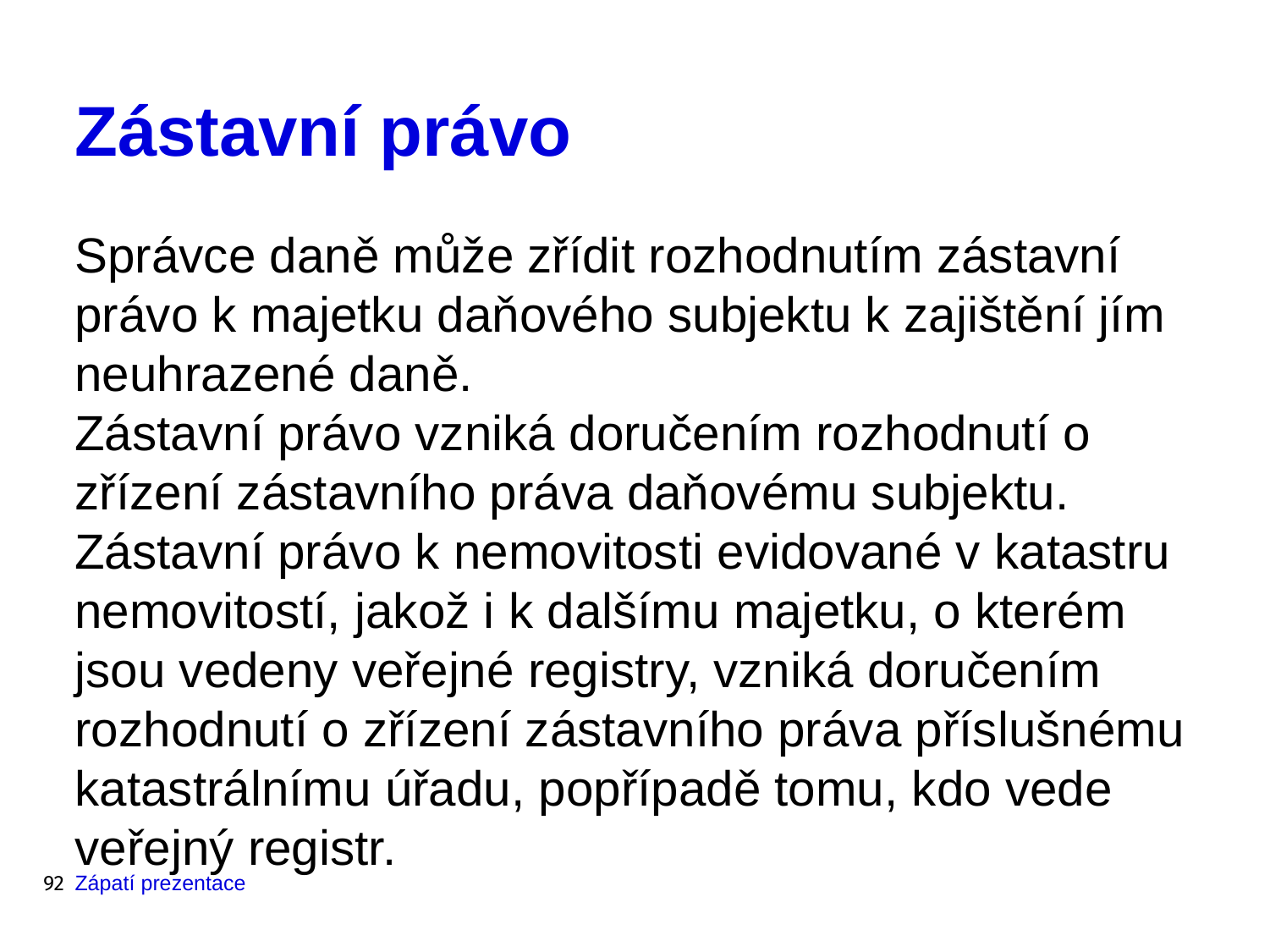

# Zástavní právo
Správce daně může zřídit rozhodnutím zástavní právo k majetku daňového subjektu k zajištění jím neuhrazené daně.
Zástavní právo vzniká doručením rozhodnutí o zřízení zástavního práva daňovému subjektu. Zástavní právo k nemovitosti evidované v katastru nemovitostí, jakož i k dalšímu majetku, o kterém jsou vedeny veřejné registry, vzniká doručením rozhodnutí o zřízení zástavního práva příslušnému katastrálnímu úřadu, popřípadě tomu, kdo vede veřejný registr.
92
Zápatí prezentace